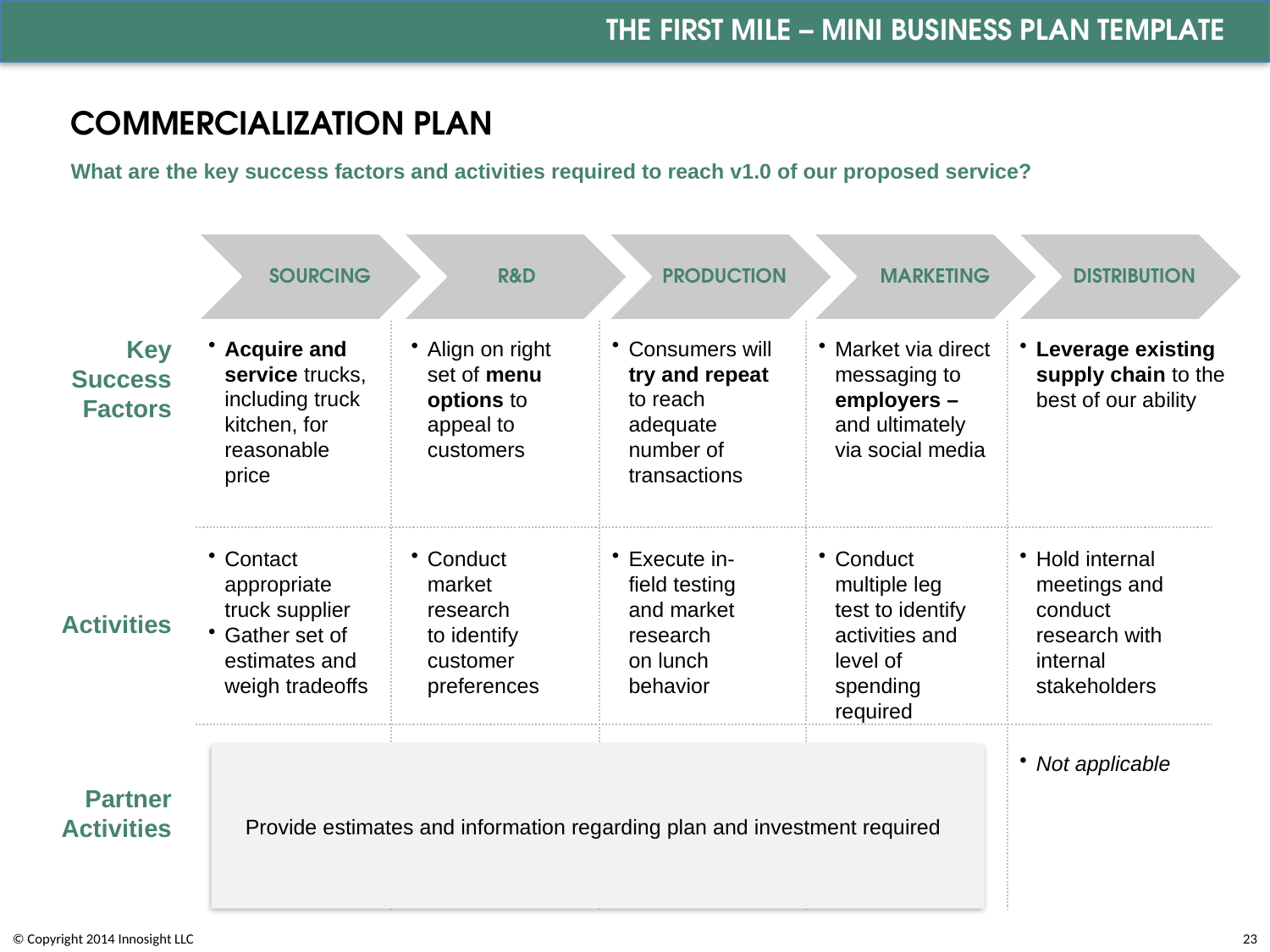

THE FIRST MILE – MINI BUSINESS PLAN TEMPLATE

COMMERCIALIZATION PLAN
What are the key success factors and activities required to reach v1.0 of our proposed service?
   SOURCING
R&D
 PRODUCTION
   MARKETING
 DISTRIBUTION
Key Success Factors
Acquire and service trucks, including truck kitchen, for reasonable price
Align on right set of menu options to appeal to customers
Consumers will try and repeat
to reach adequate number of transactions
Market via direct messaging to employers –
and ultimately via social media
Leverage existing
supply chain to the best of our ability
Contact appropriate truck supplier
Gather set of estimates and weigh tradeoffs
Conduct market research
to identify customer preferences
Execute in-field testing and market research
on lunch behavior
Conduct
multiple leg
test to identify activities and level of spending required
Hold internal meetings and conduct research with internal stakeholders
Activities

Not applicable
Partner Activities
Provide estimates and information regarding plan and investment required
© Copyright 2014 Innosight LLC

23